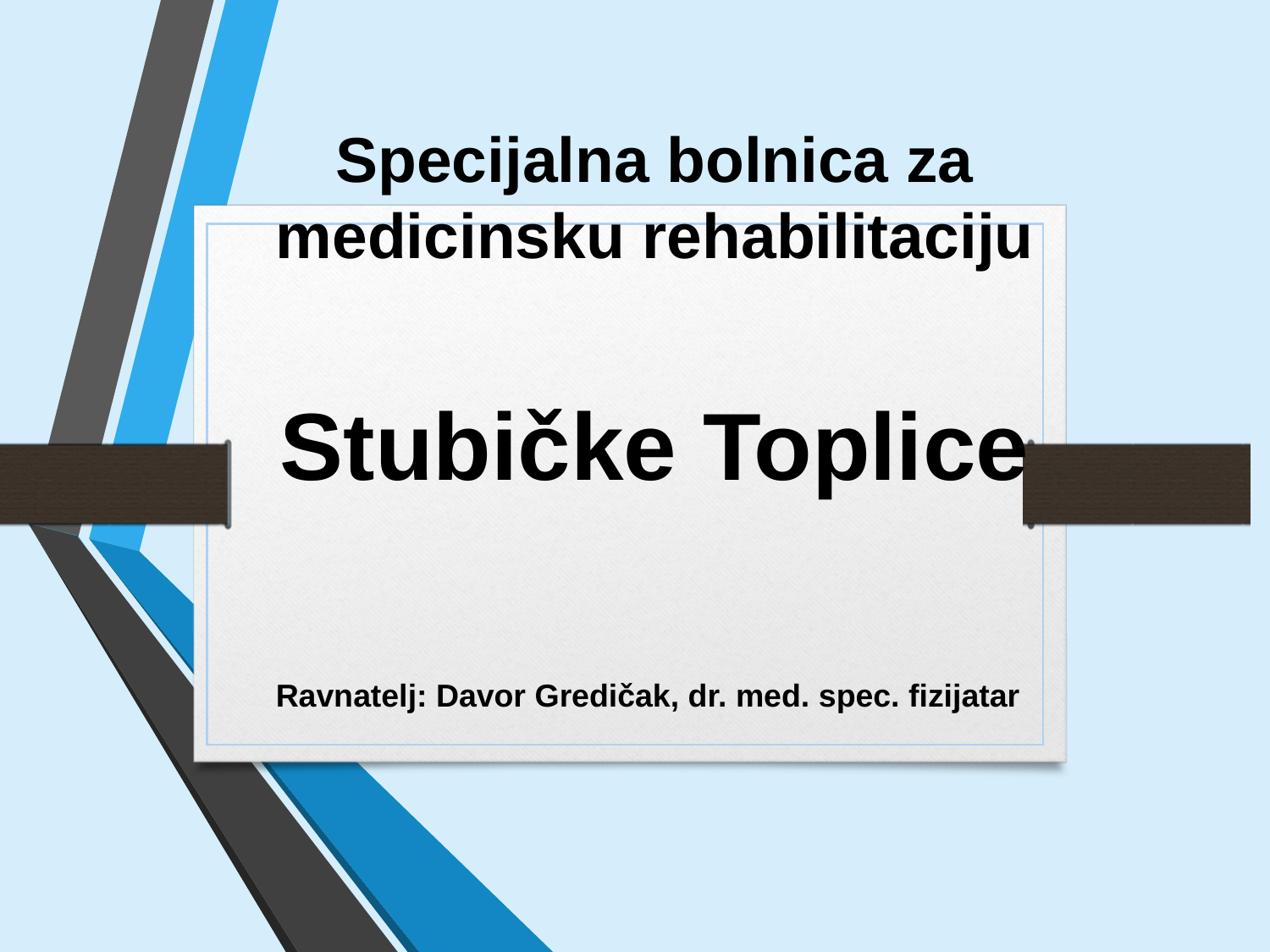

# Specijalna bolnica za medicinsku rehabilitaciju Stubičke Toplice

Ravnatelj: Davor Gredičak, dr. med. spec. fizijatar